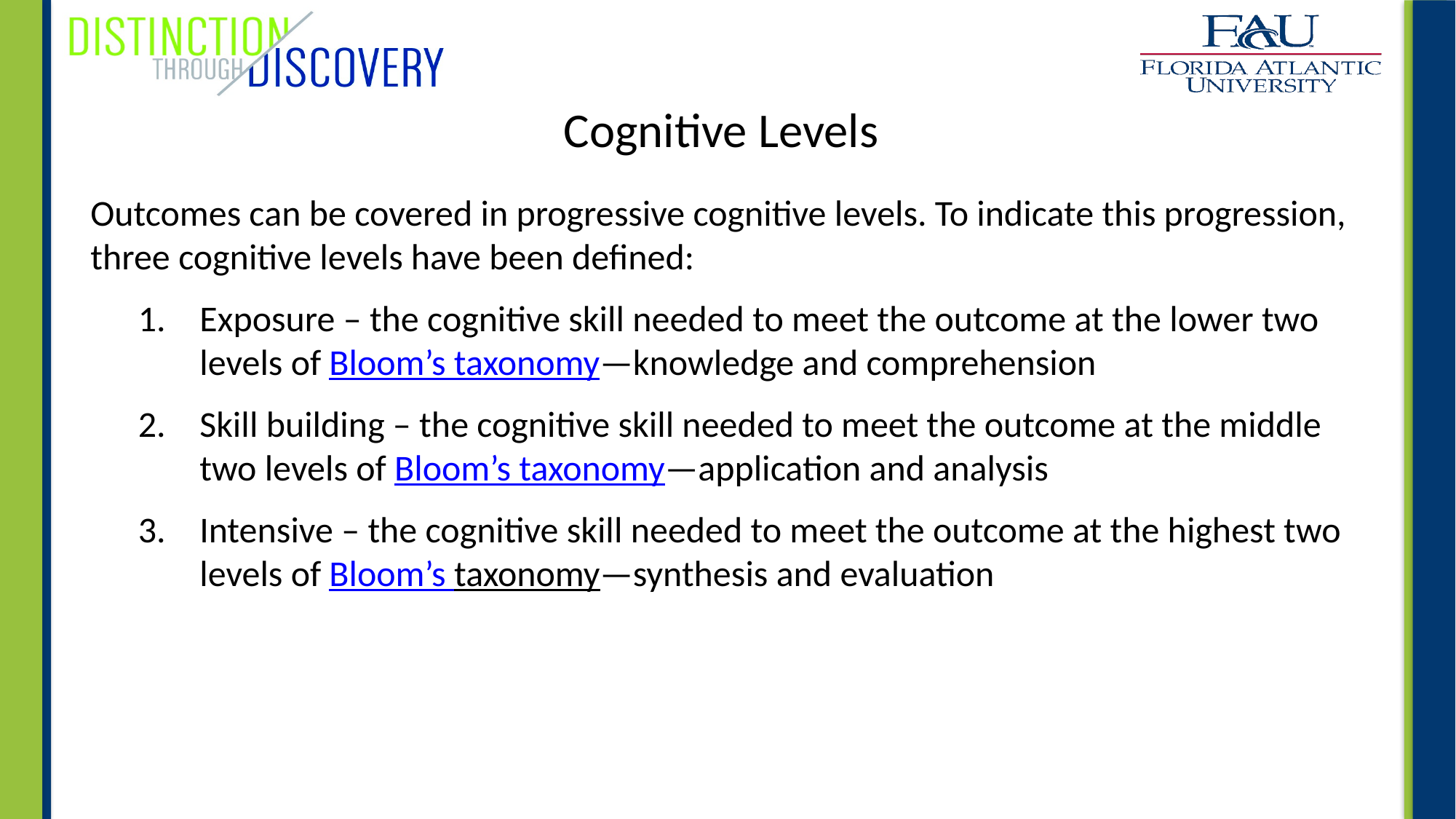

# Cognitive Levels
Outcomes can be covered in progressive cognitive levels. To indicate this progression, three cognitive levels have been defined:
Exposure – the cognitive skill needed to meet the outcome at the lower two levels of Bloom’s taxonomy—knowledge and comprehension
Skill building – the cognitive skill needed to meet the outcome at the middle two levels of Bloom’s taxonomy—application and analysis
Intensive – the cognitive skill needed to meet the outcome at the highest two levels of Bloom’s taxonomy—synthesis and evaluation